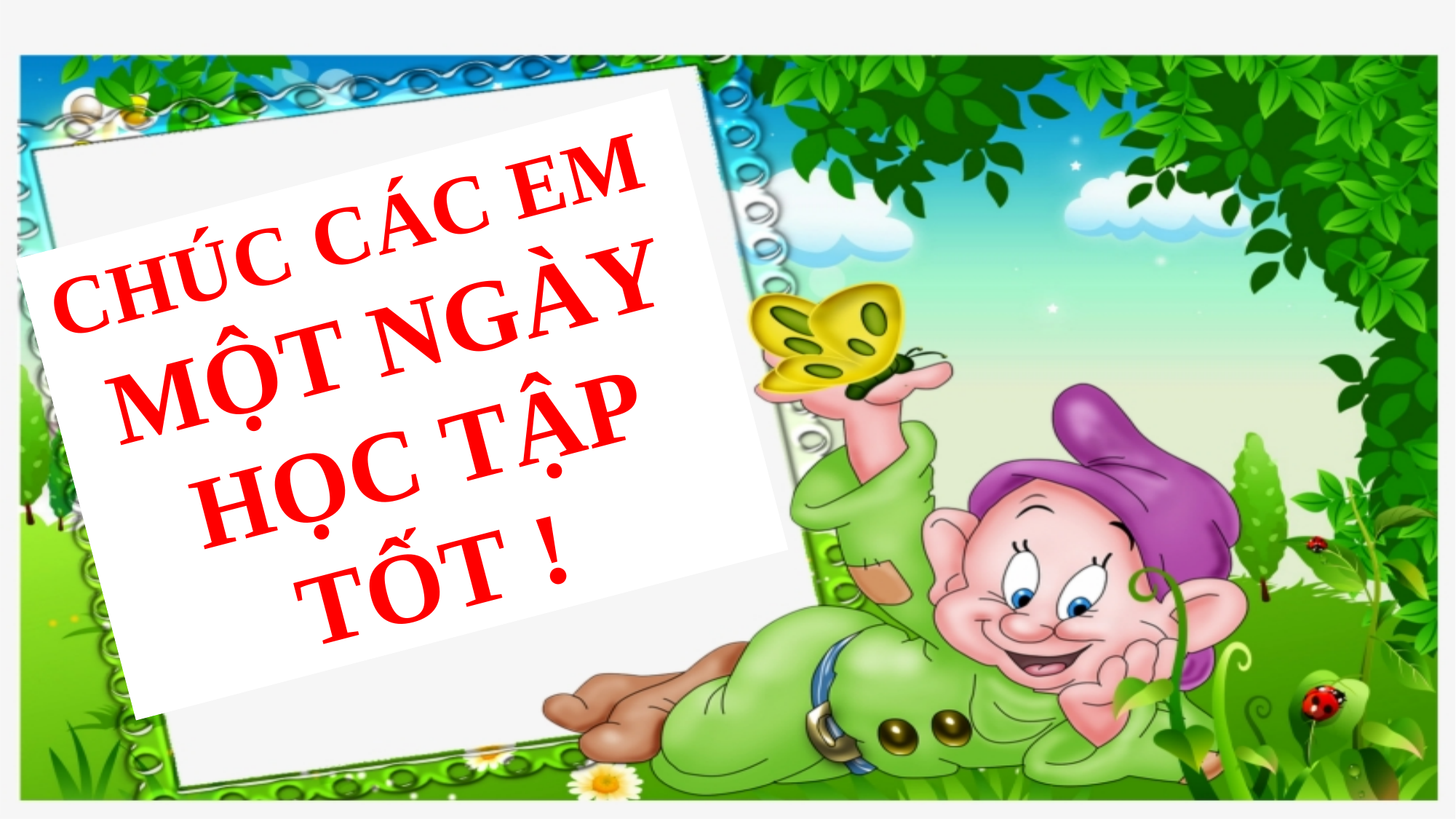

CHÚC CÁC EM
MỘT NGÀY HỌC TẬP TỐT !